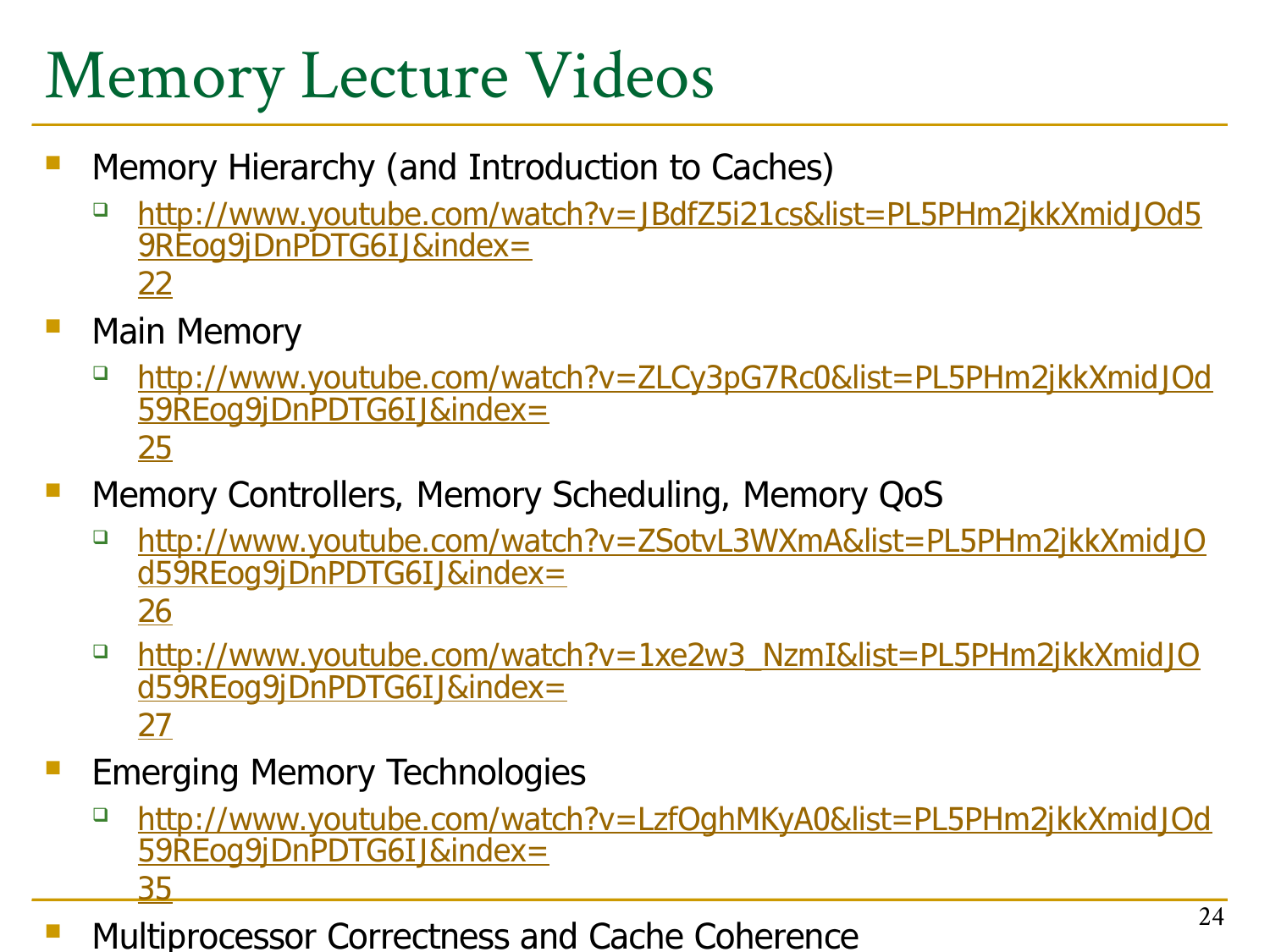

# Memory Lecture Videos
Memory Hierarchy (and Introduction to Caches)
http://www.youtube.com/watch?v=JBdfZ5i21cs&list=PL5PHm2jkkXmidJOd59REog9jDnPDTG6IJ&index=22
Main Memory
http://www.youtube.com/watch?v=ZLCy3pG7Rc0&list=PL5PHm2jkkXmidJOd59REog9jDnPDTG6IJ&index=25
Memory Controllers, Memory Scheduling, Memory QoS
http://www.youtube.com/watch?v=ZSotvL3WXmA&list=PL5PHm2jkkXmidJOd59REog9jDnPDTG6IJ&index=26
http://www.youtube.com/watch?v=1xe2w3_NzmI&list=PL5PHm2jkkXmidJOd59REog9jDnPDTG6IJ&index=27
Emerging Memory Technologies
http://www.youtube.com/watch?v=LzfOghMKyA0&list=PL5PHm2jkkXmidJOd59REog9jDnPDTG6IJ&index=35
Multiprocessor Correctness and Cache Coherence
http://www.youtube.com/watch?v=U-VZKMgItDM&list=PL5PHm2jkkXmidJOd59REog9jDnPDTG6IJ&index=32

24